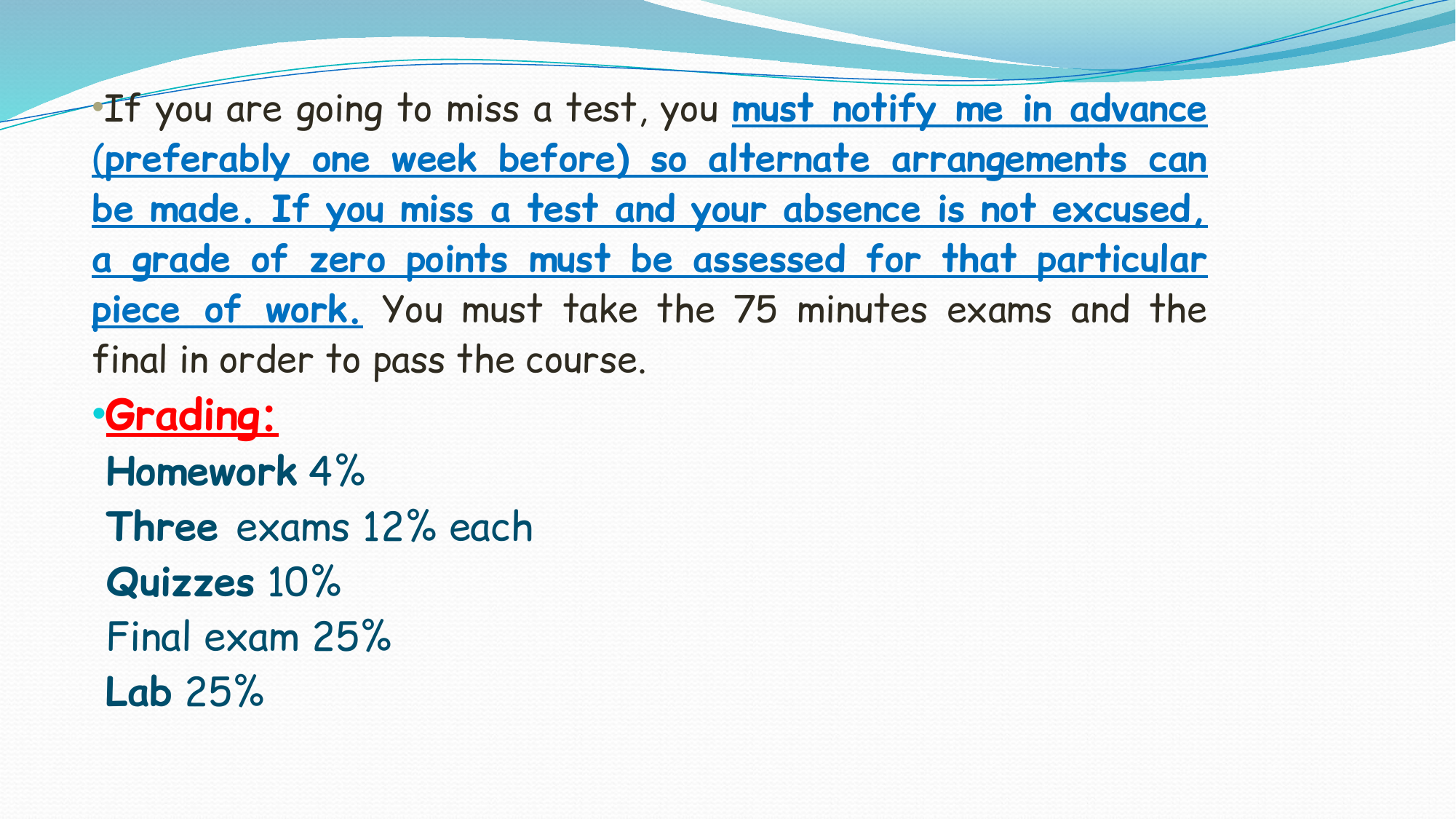

If you are going to miss a test, you must notify me in advance (preferably one week before) so alternate arrangements can be made. If you miss a test and your absence is not excused, a grade of zero points must be assessed for that particular piece of work. You must take the 75 minutes exams and the final in order to pass the course.
Grading:
Homework 4%
Three exams 12% each
Quizzes 10%
Final exam 25%
Lab 25%